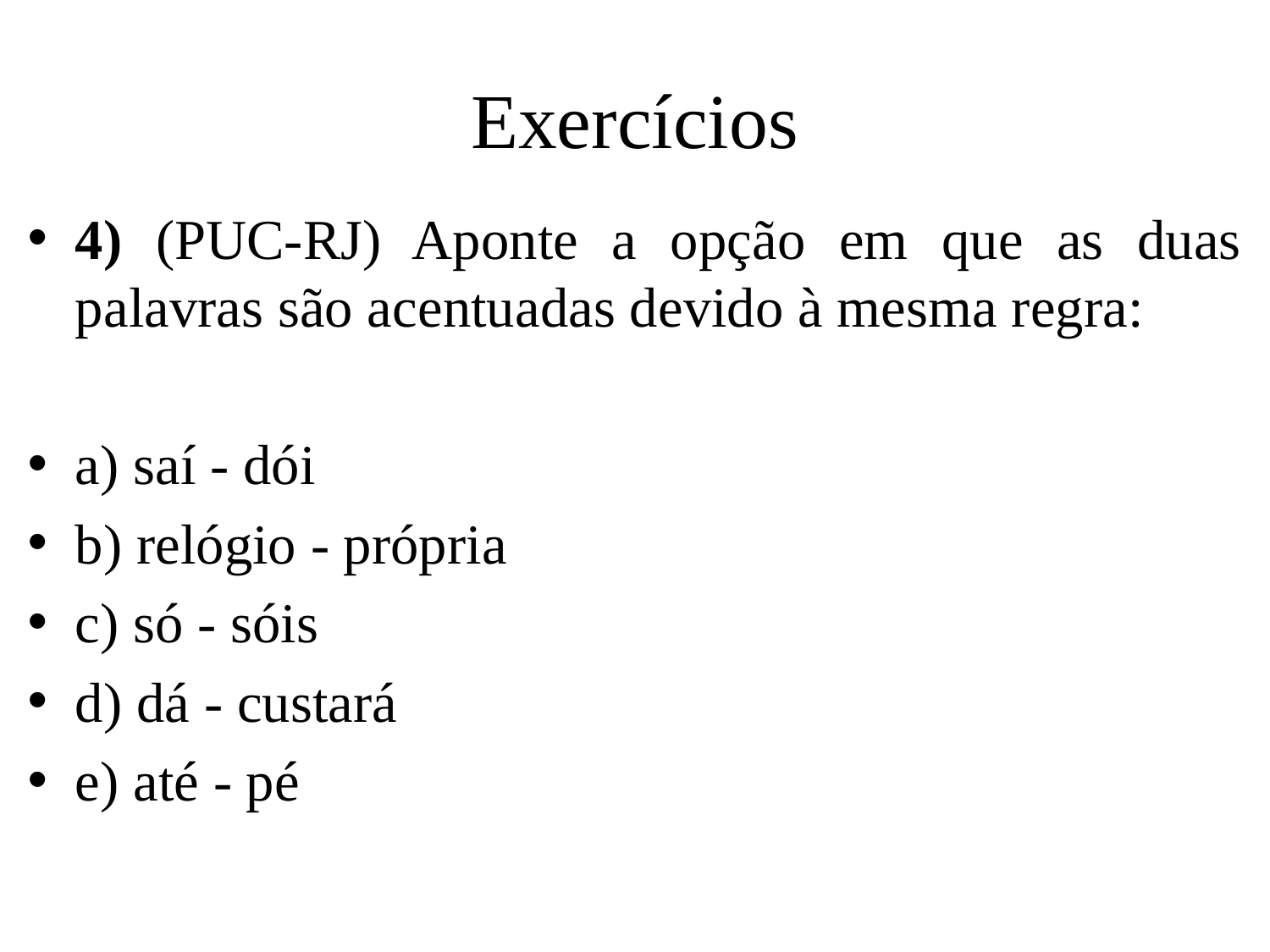

# Exercícios
4) (PUC-RJ) Aponte a opção em que as duas palavras são acentuadas devido à mesma regra:

a) saí - dói
b) relógio - própria
c) só - sóis
d) dá - custará
e) até - pé